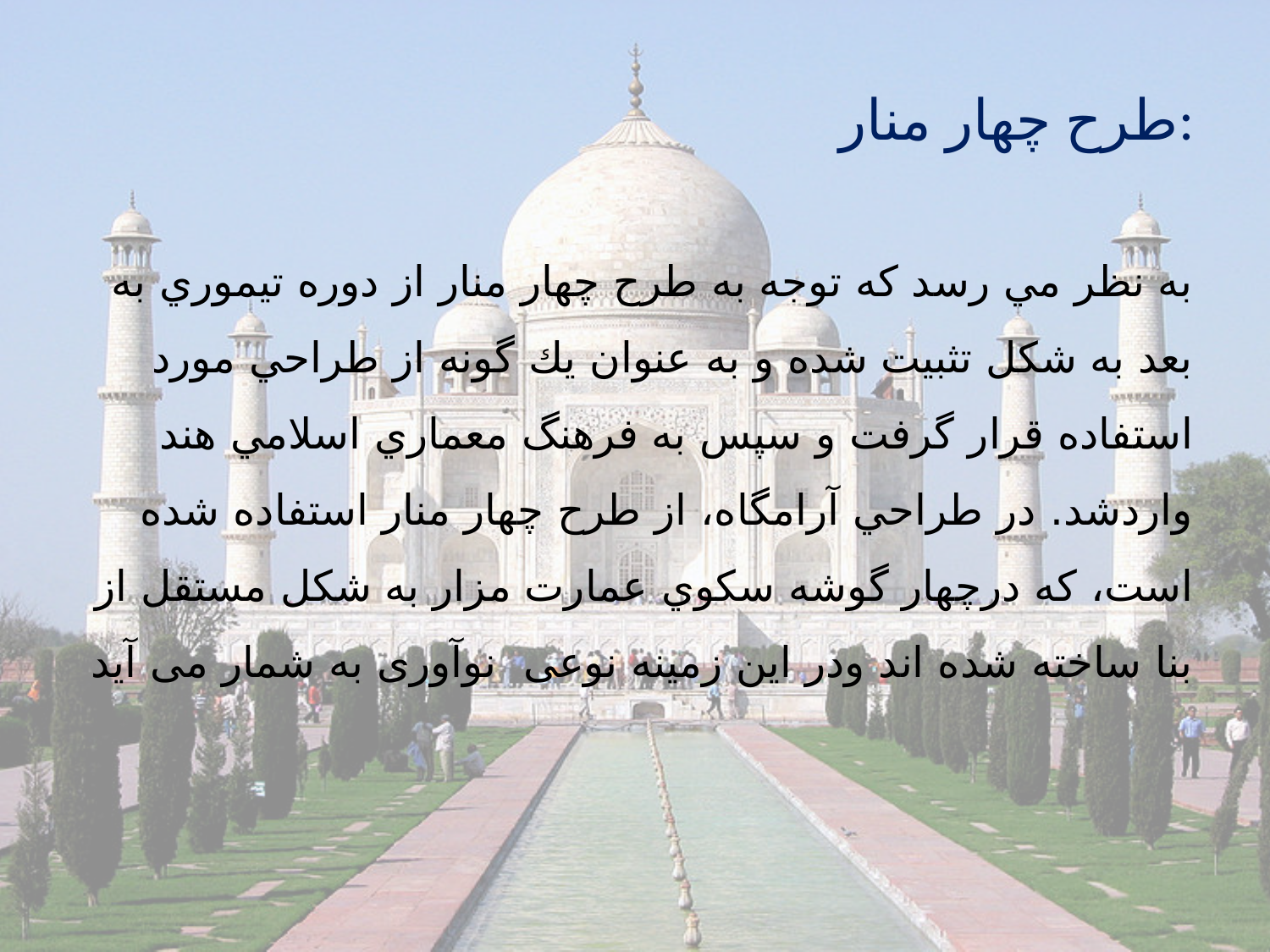

# طرح چهار منار:
به نظر مي رسد كه توجه به طرح چهار منار از دوره تيموري به بعد به شكل تثبيت شده و به عنوان يك گونه از طراحي مورد استفاده قرار گرفت و سپس به فرهنگ معماري اسلامي هند واردشد. در طراحي آرامگاه، از طرح چهار منار استفاده شده است، كه درچهار گوشه سكوي عمارت مزار به شكل مستقل از بنا ساخته شده اند ودر اين زمينه نوعی  نوآوری به شمار می آید